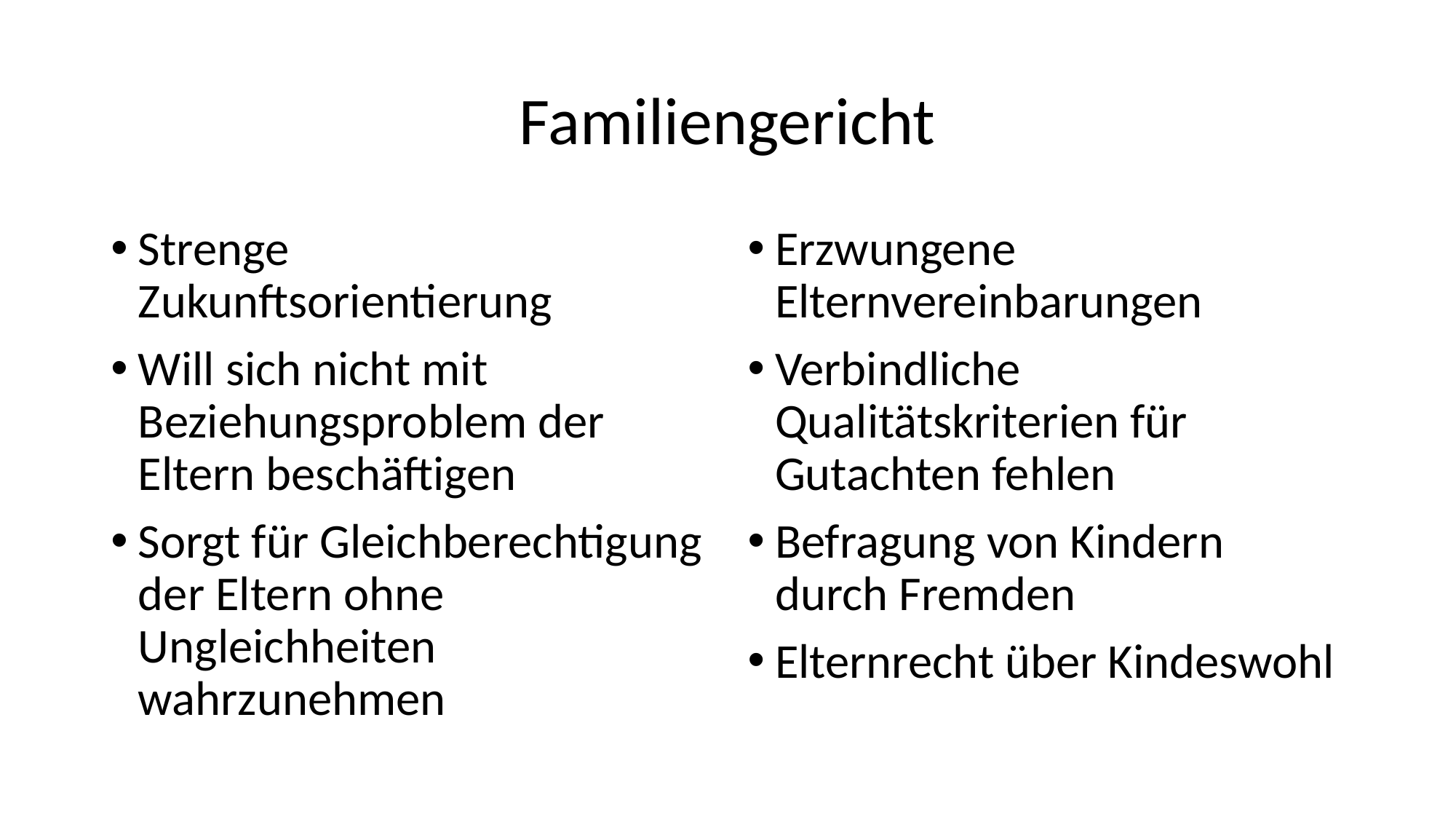

# Familiengericht
Strenge Zukunftsorientierung
Will sich nicht mit Beziehungsproblem der Eltern beschäftigen
Sorgt für Gleichberechtigung der Eltern ohne Ungleichheiten wahrzunehmen
Erzwungene Elternvereinbarungen
Verbindliche Qualitätskriterien für Gutachten fehlen
Befragung von Kindern durch Fremden
Elternrecht über Kindeswohl